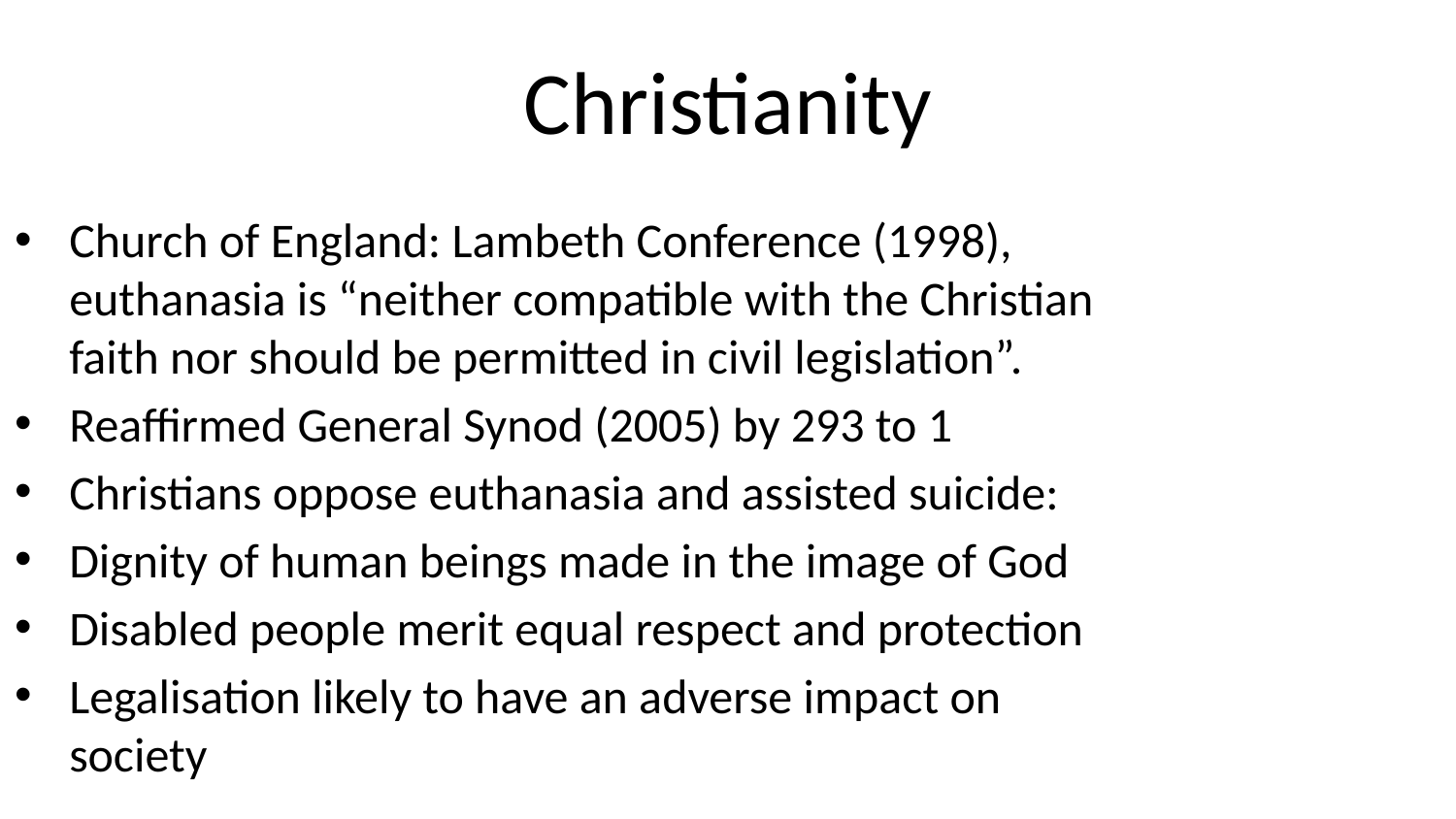

Christianity
Church of England: Lambeth Conference (1998), euthanasia is “neither compatible with the Christian faith nor should be permitted in civil legislation”.
Reaffirmed General Synod (2005) by 293 to 1
Christians oppose euthanasia and assisted suicide:
Dignity of human beings made in the image of God
Disabled people merit equal respect and protection
Legalisation likely to have an adverse impact on society